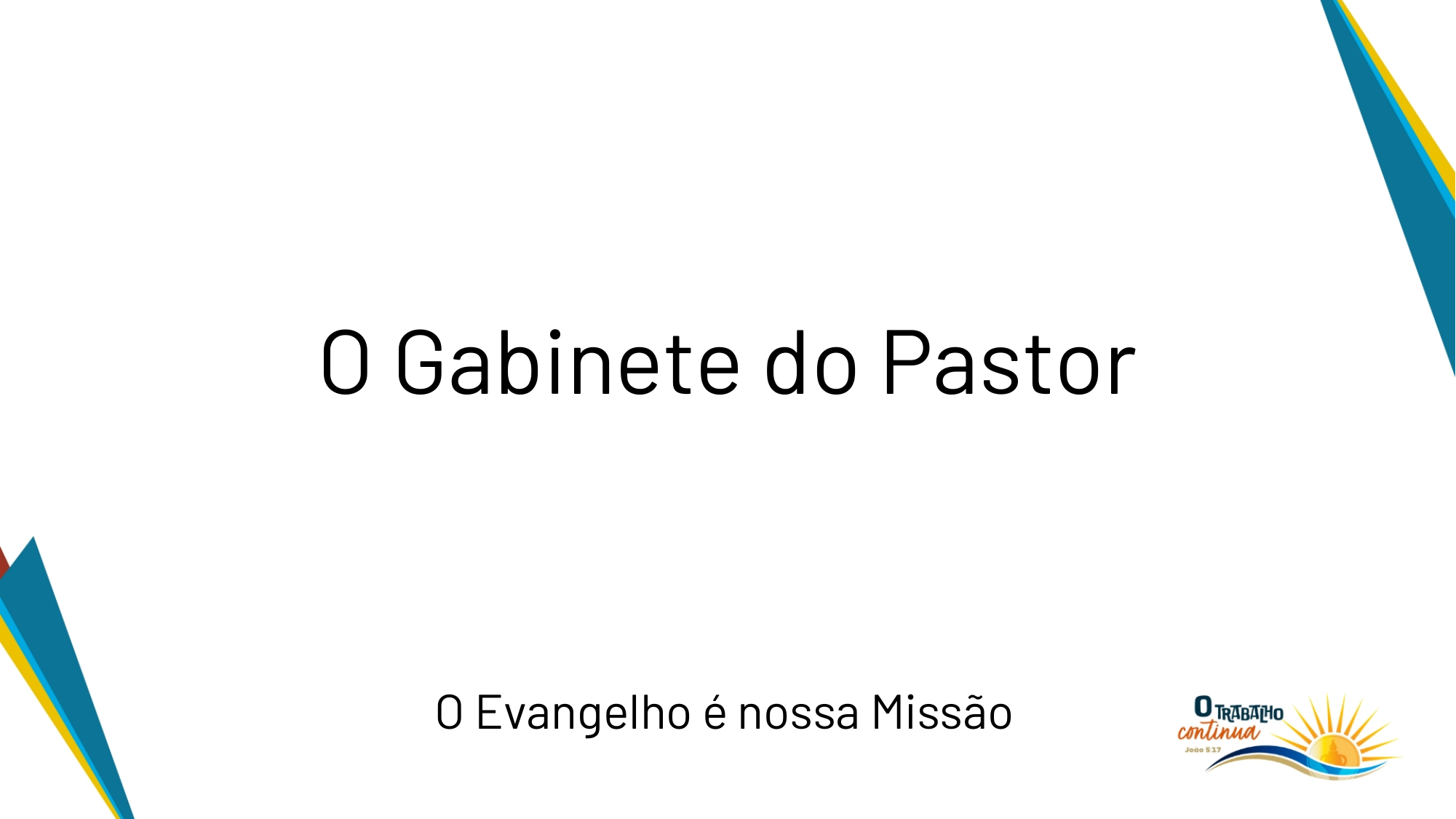

# O Gabinete do Pastor

O Evangelho é nossa Missão